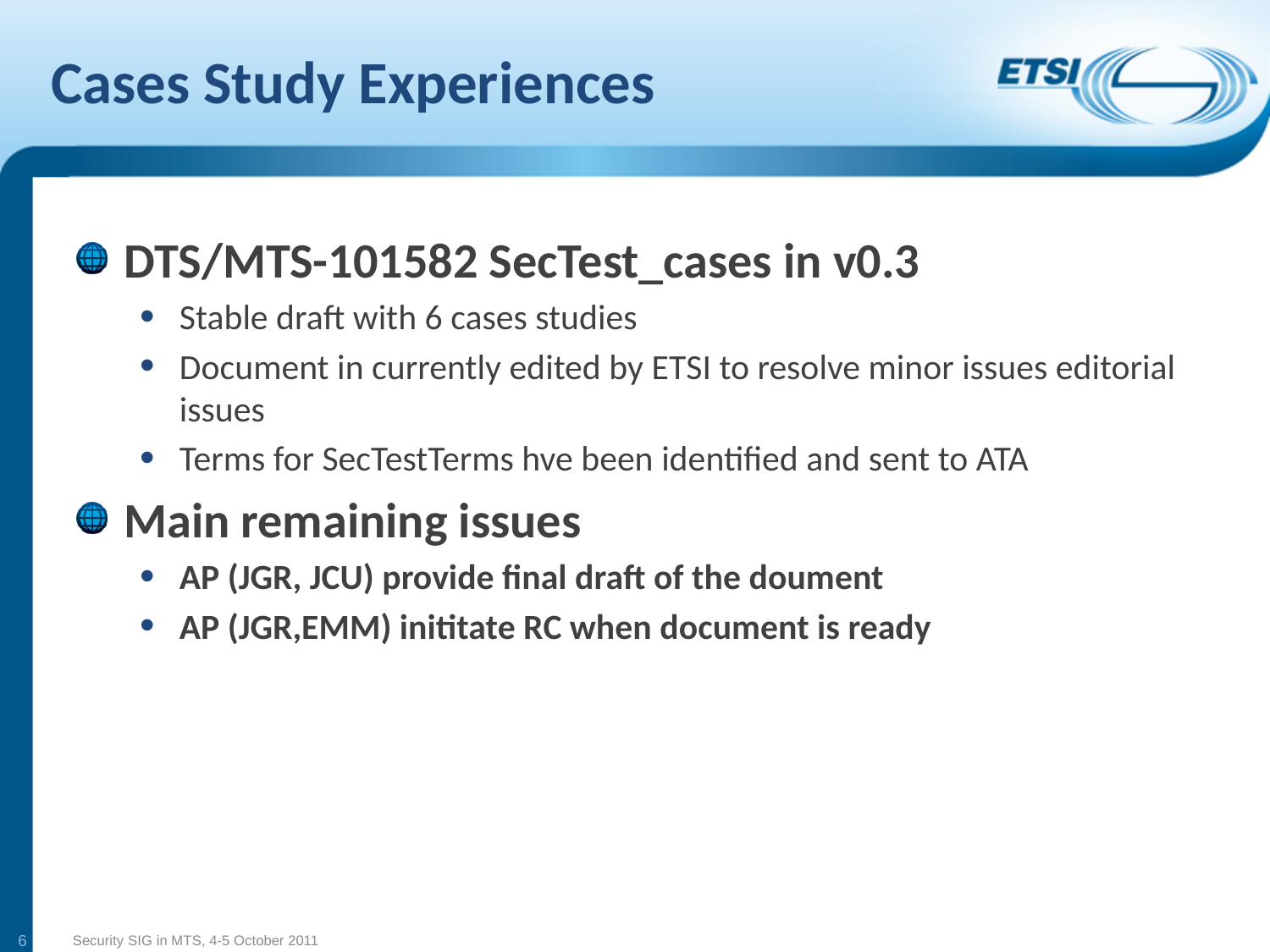

# Cases Study Experiences
DTS/MTS-101582 SecTest_cases in v0.3
Stable draft with 6 cases studies
Document in currently edited by ETSI to resolve minor issues editorial issues
Terms for SecTestTerms hve been identified and sent to ATA
Main remaining issues
AP (JGR, JCU) provide final draft of the doument
AP (JGR,EMM) inititate RC when document is ready
6
Security SIG in MTS, 4-5 October 2011